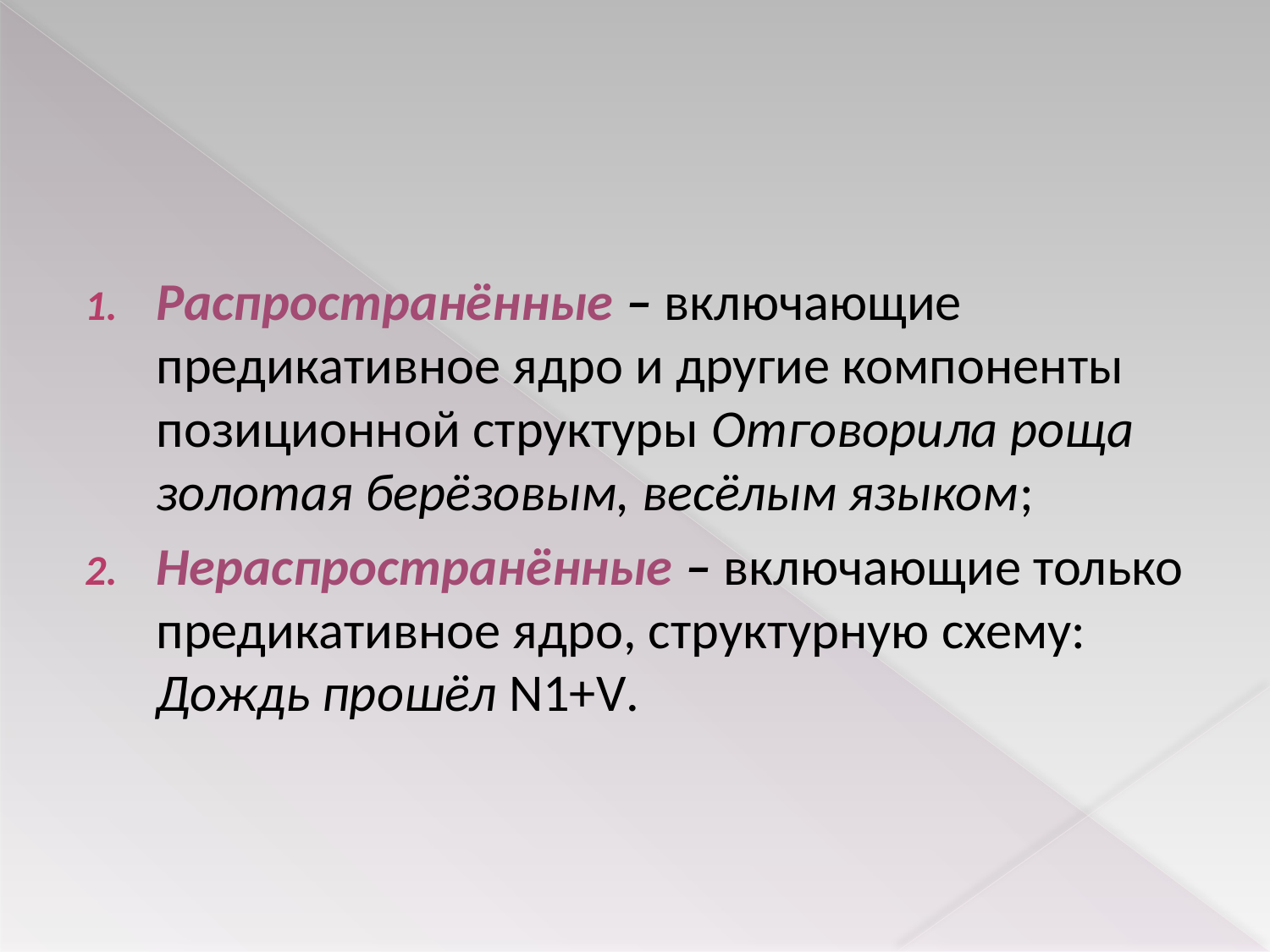

Распространённые – включающие предикативное ядро и другие компоненты позиционной структуры Отговорила роща золотая берёзовым, весёлым языком;
Нераспространённые – включающие только предикативное ядро, структурную схему: Дождь прошёл N1+V.